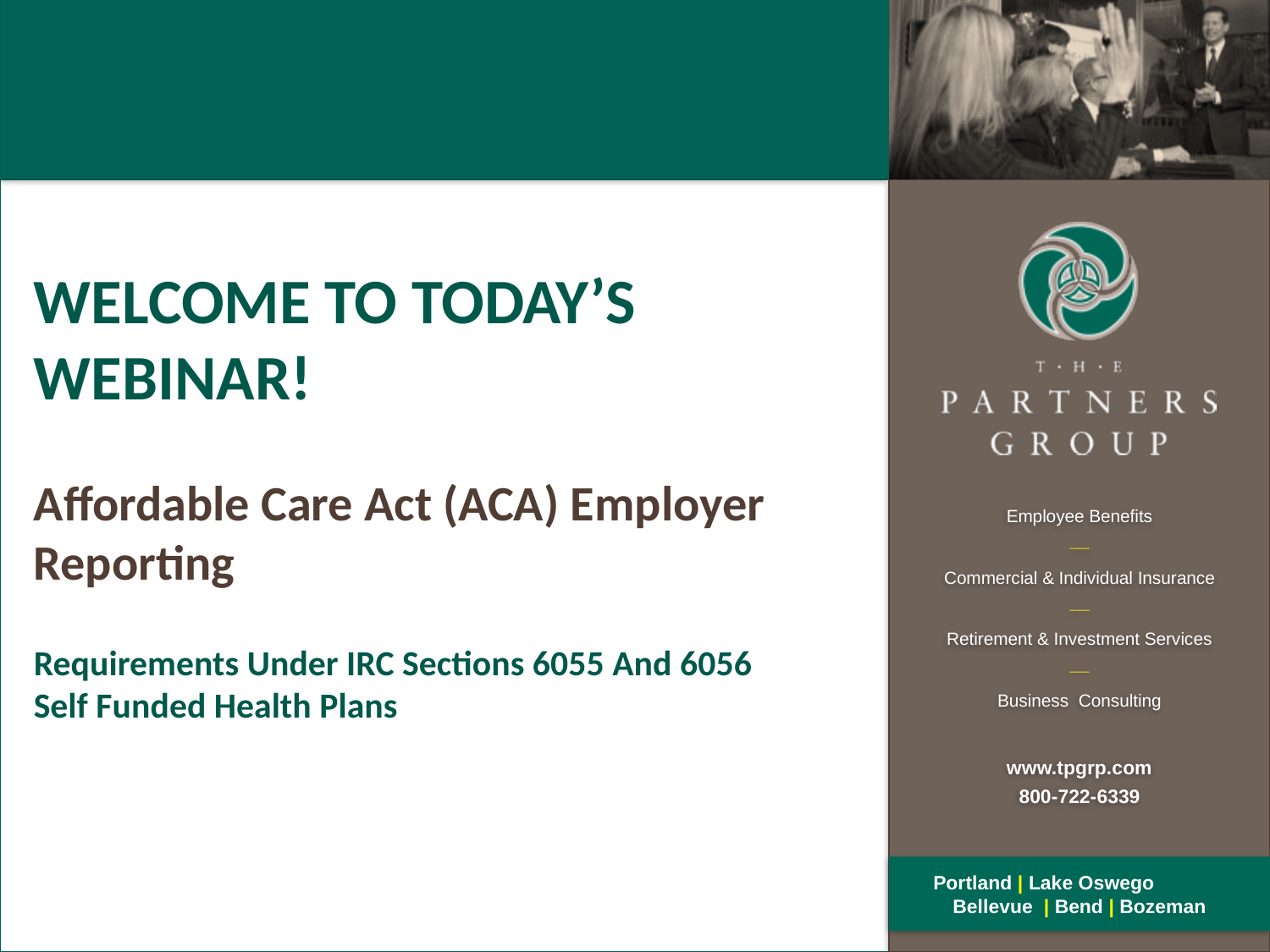

# WELCOME TO TODAY’S WEBINAR! Affordable Care Act (ACA) Employer Reporting Requirements Under IRC Sections 6055 And 6056 Self Funded Health Plans